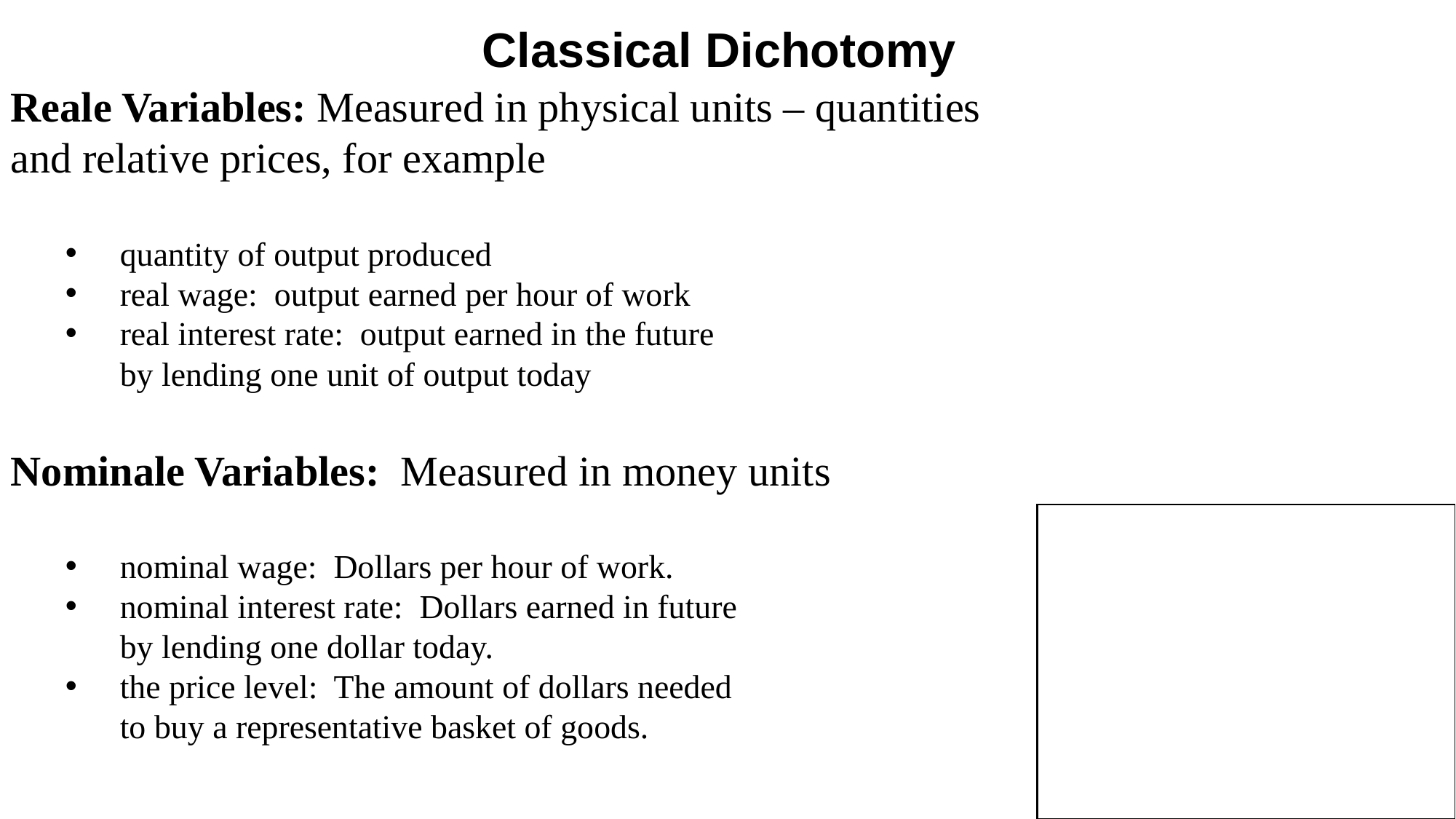

Classical Dichotomy
Reale Variables: Measured in physical units – quantities and relative prices, for example

quantity of output produced
real wage:  output earned per hour of work
real interest rate:  output earned in the future
by lending one unit of output today

Nominale Variables:  Measured in money units

nominal wage:  Dollars per hour of work.
nominal interest rate:  Dollars earned in future
by lending one dollar today.
the price level:  The amount of dollars needed
to buy a representative basket of goods.